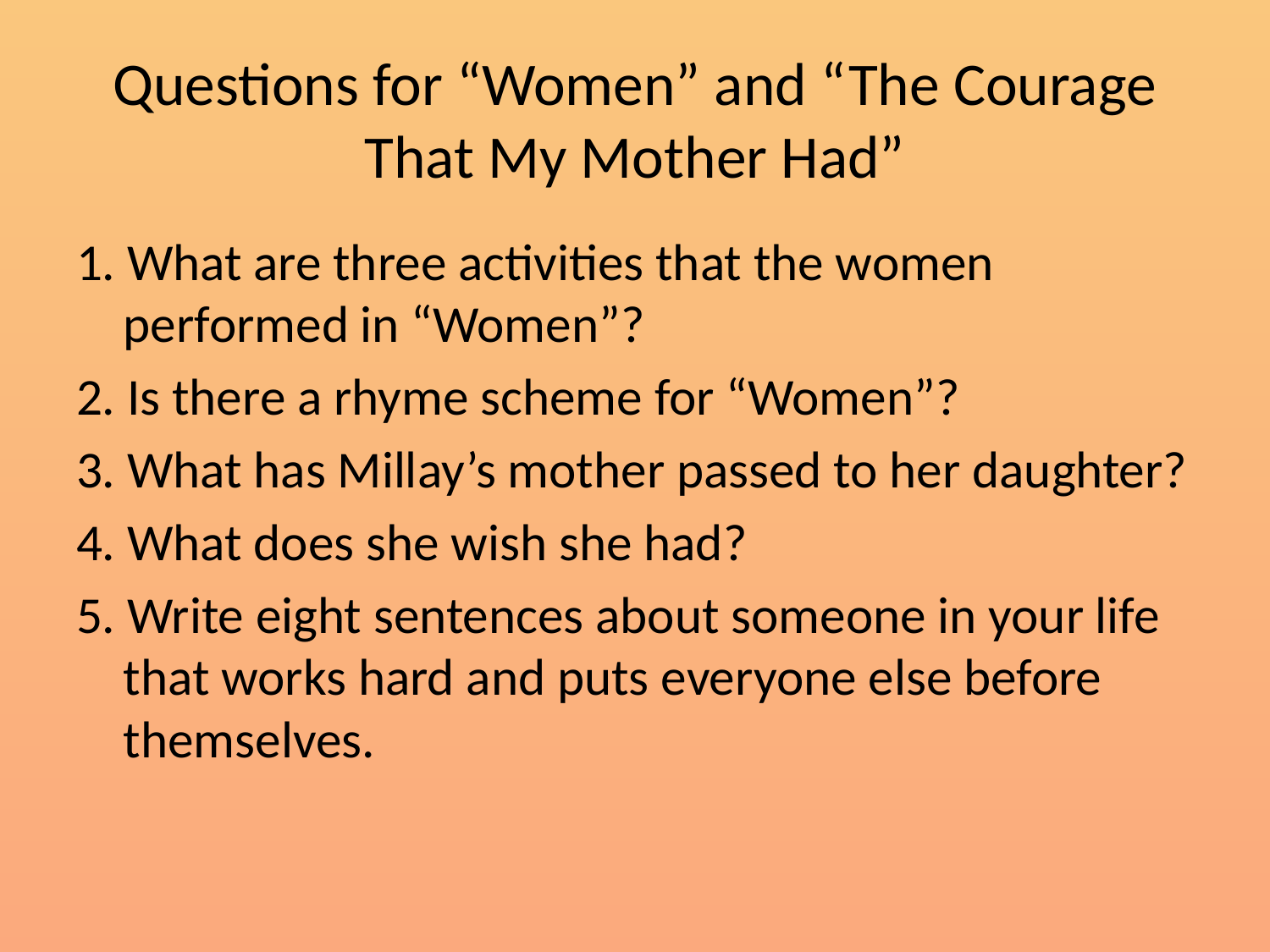

# Questions for “Women” and “The Courage That My Mother Had”
1. What are three activities that the women performed in “Women”?
2. Is there a rhyme scheme for “Women”?
3. What has Millay’s mother passed to her daughter?
4. What does she wish she had?
5. Write eight sentences about someone in your life that works hard and puts everyone else before themselves.